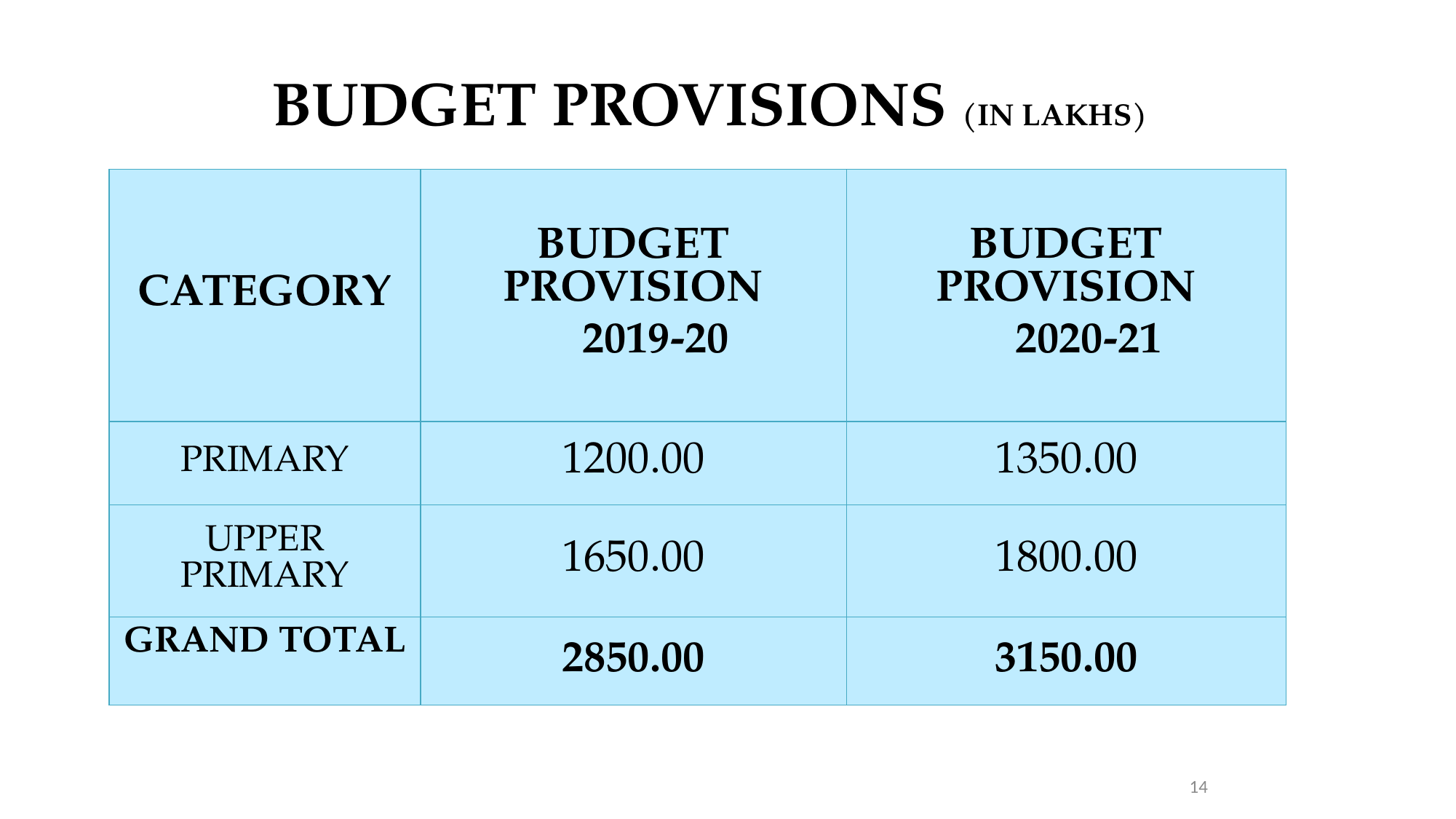

BUDGET PROVISIONS (IN LAKHS)
| CATEGORY | BUDGET PROVISION 2019-20 | BUDGET PROVISION 2020-21 |
| --- | --- | --- |
| PRIMARY | 1200.00 | 1350.00 |
| UPPER PRIMARY | 1650.00 | 1800.00 |
| GRAND TOTAL | 2850.00 | 3150.00 |
14